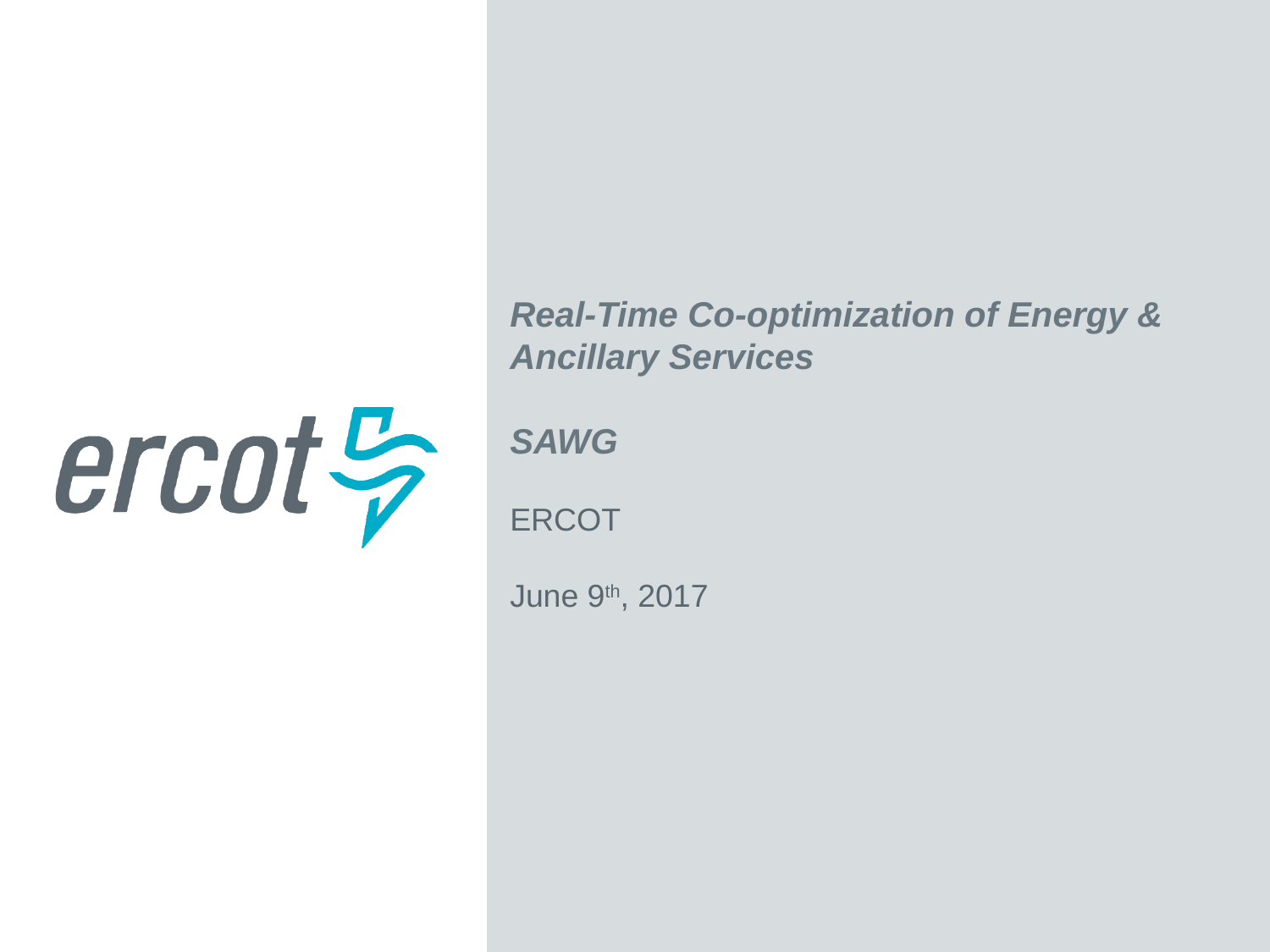

Real-Time Co-optimization of Energy & Ancillary Services

SAWG

ERCOT

June 9th, 2017